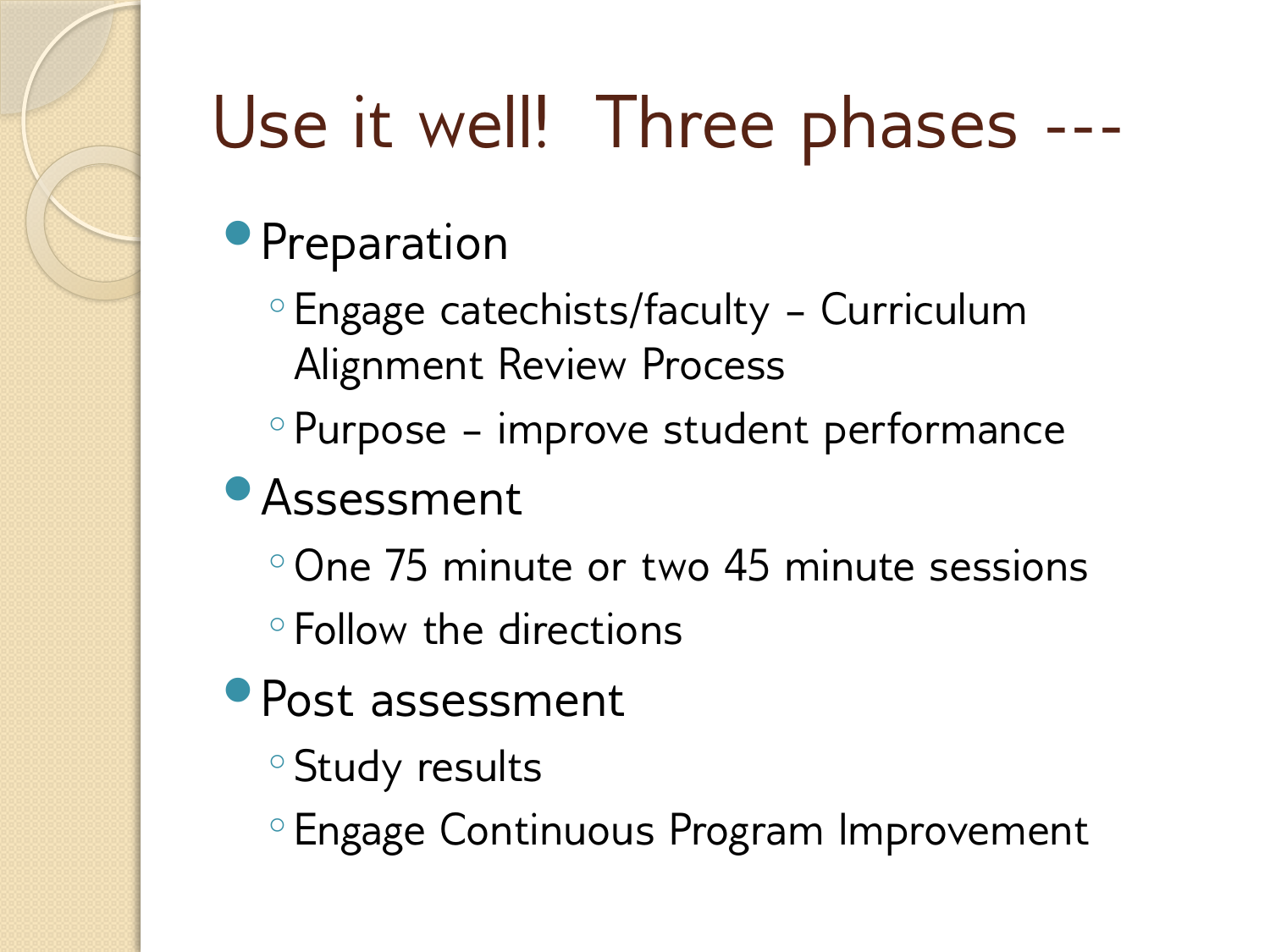

# Use it well!  Three phases ---
Preparation
Engage catechists/faculty – Curriculum Alignment Review Process
Purpose – improve student performance
Assessment
One 75 minute or two 45 minute sessions
Follow the directions
Post assessment
Study results
Engage Continuous Program Improvement